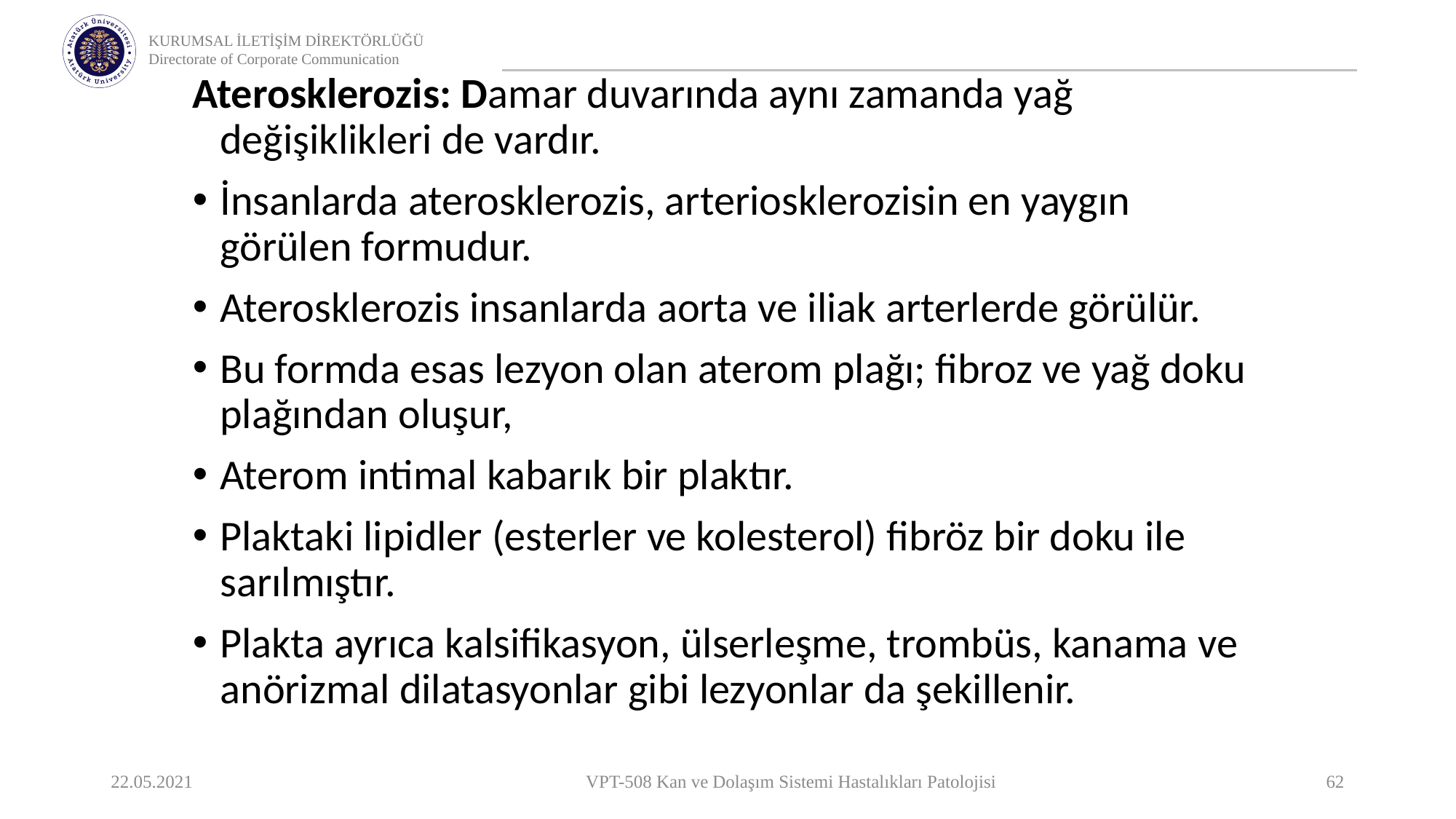

Aterosklerozis: Damar duvarında aynı zamanda yağ değişiklikleri de vardır.
İnsanlarda aterosklerozis, arteriosklerozisin en yaygın görülen formudur.
Aterosklerozis insanlarda aorta ve iliak arterlerde görülür.
Bu formda esas lezyon olan aterom plağı; fibroz ve yağ doku plağından oluşur,
Aterom intimal kabarık bir plaktır.
Plaktaki lipidler (esterler ve kolesterol) fibröz bir doku ile sarılmıştır.
Plakta ayrıca kalsifikasyon, ülserleşme, trombüs, kanama ve anörizmal dilatasyonlar gibi lezyonlar da şekillenir.

22.05.2021
VPT-508 Kan ve Dolaşım Sistemi Hastalıkları Patolojisi
62